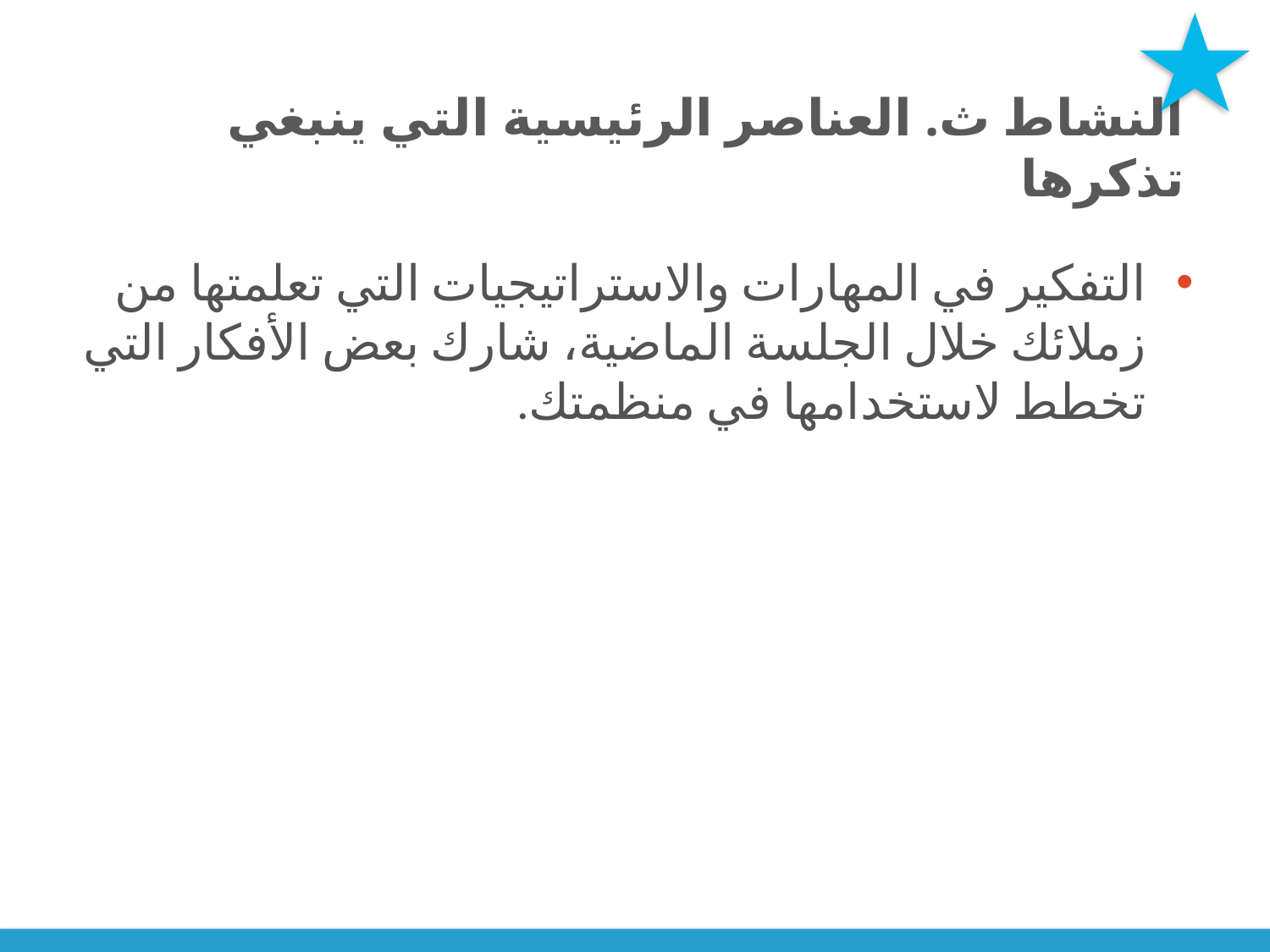

# النشاط ث. العناصر الرئيسية التي ينبغي تذكرها
التفكير في المهارات والاستراتيجيات التي تعلمتها من زملائك خلال الجلسة الماضية، شارك بعض الأفكار التي تخطط لاستخدامها في منظمتك.